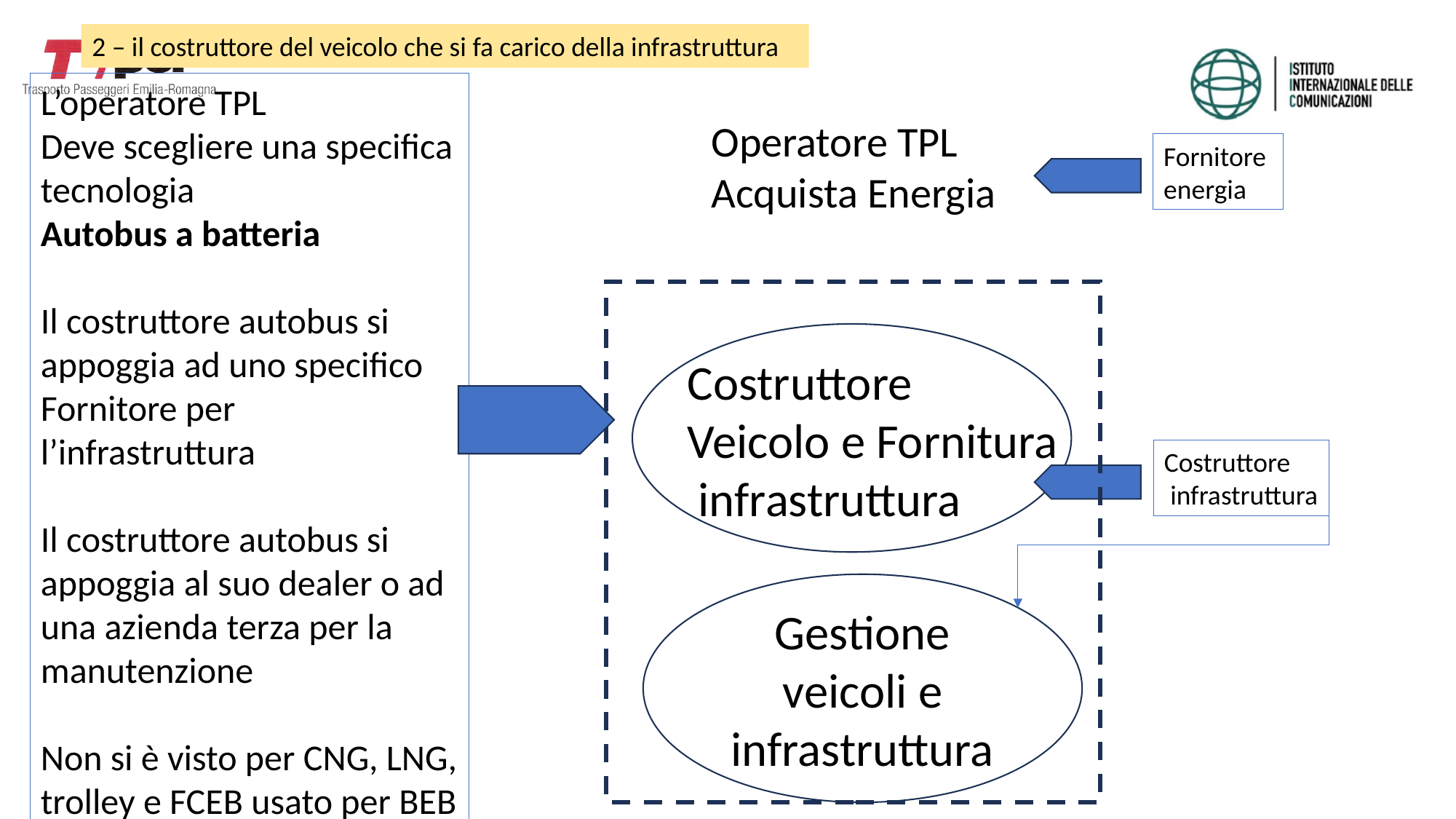

2 – il costruttore del veicolo che si fa carico della infrastruttura
L’operatore TPL
Deve scegliere una specifica tecnologia
Autobus a batteria

Il costruttore autobus si appoggia ad uno specifico
Fornitore per l’infrastruttura

Il costruttore autobus si appoggia al suo dealer o ad una azienda terza per la manutenzione

Non si è visto per CNG, LNG, trolley e FCEB usato per BEB
Operatore TPL
Acquista Energia
Fornitore
energia

Costruttore
Veicolo e Fornitura
 infrastruttura

Costruttore
 infrastruttura

Gestione veicoli e infrastruttura